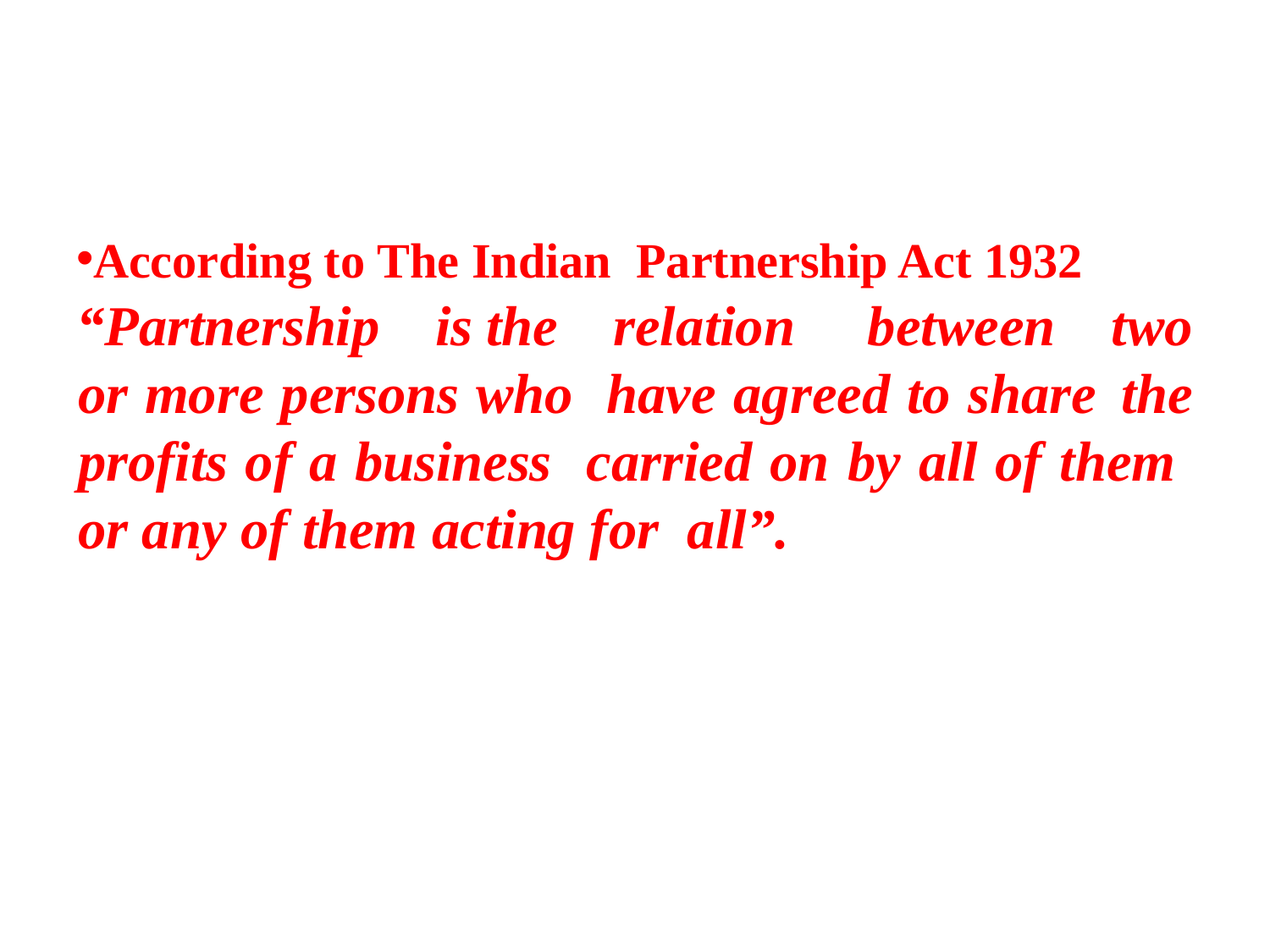

According to The Indian  Partnership Act 1932
“Partnership  is	the	relation	between  two or more persons who  have agreed to share the profits of a business  carried on by all of them  or any of them acting for  all”.